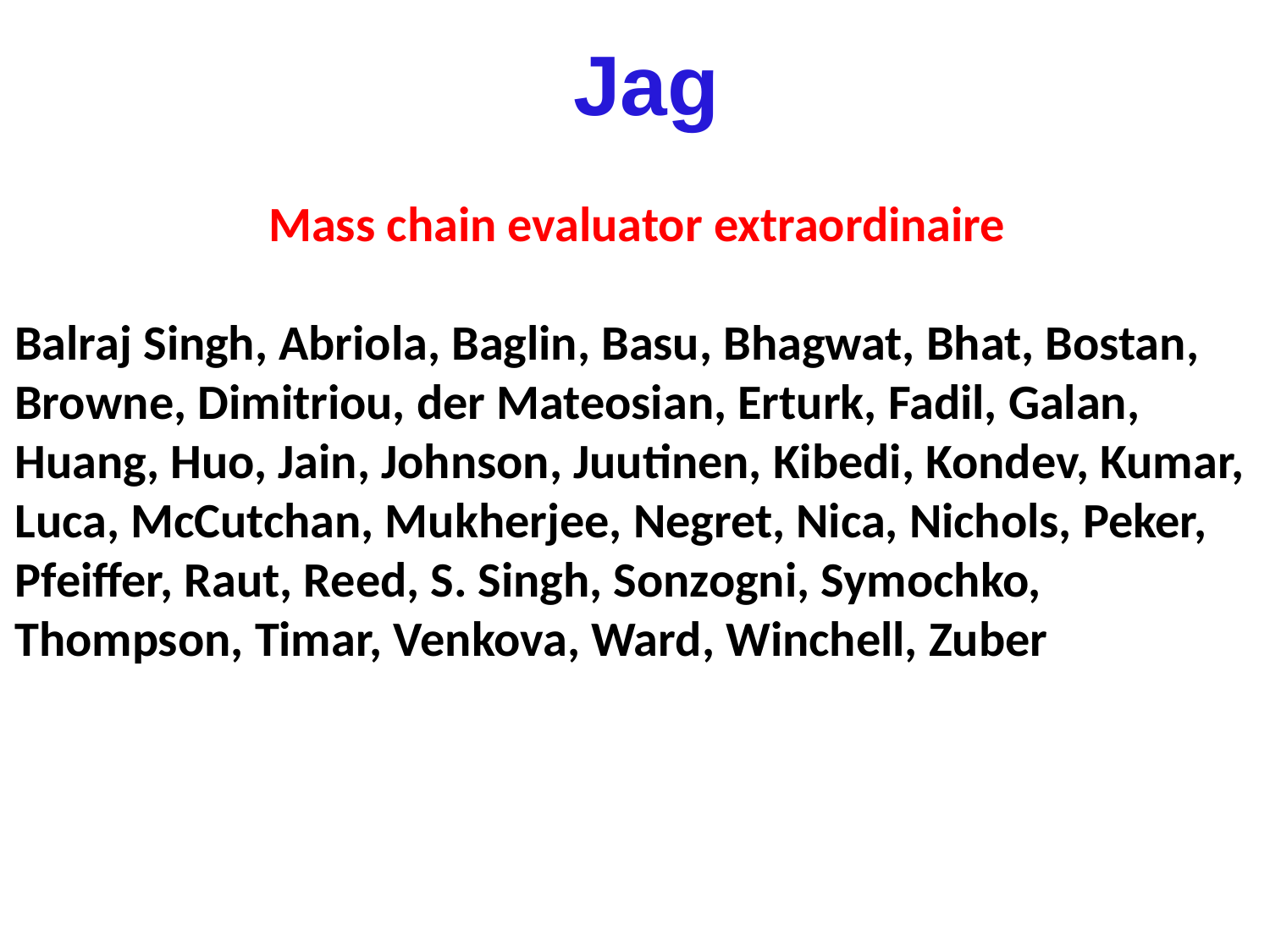

# Jag
Mass chain evaluator extraordinaire

Balraj Singh, Abriola, Baglin, Basu, Bhagwat, Bhat, Bostan, Browne, Dimitriou, der Mateosian, Erturk, Fadil, Galan, Huang, Huo, Jain, Johnson, Juutinen, Kibedi, Kondev, Kumar, Luca, McCutchan, Mukherjee, Negret, Nica, Nichols, Peker, Pfeiffer, Raut, Reed, S. Singh, Sonzogni, Symochko, Thompson, Timar, Venkova, Ward, Winchell, Zuber